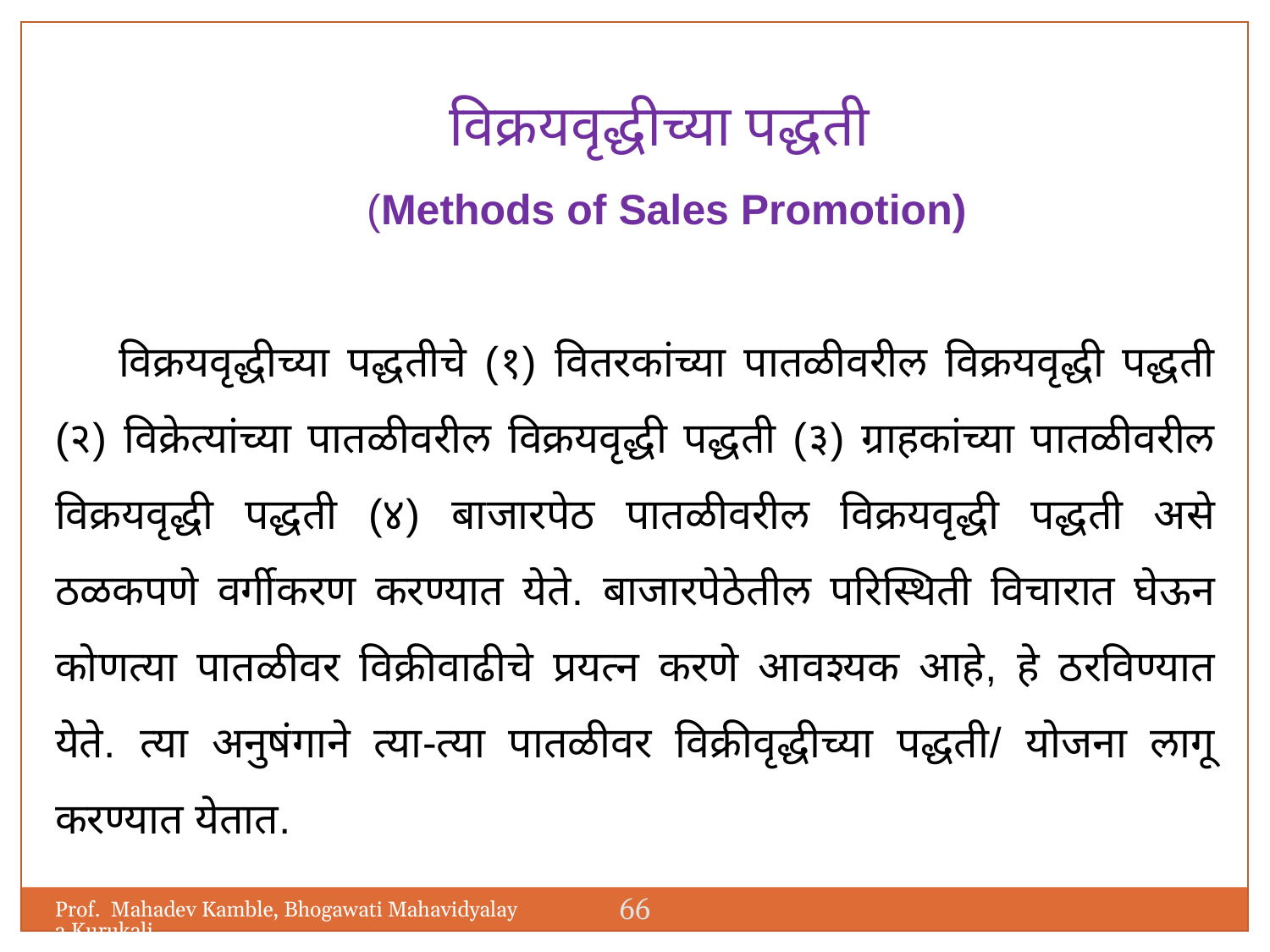

विक्रयवृद्धीच्या पद्धती
(Methods of Sales Promotion)

विक्रयवृद्धीच्या पद्धतीचे (१) वितरकांच्या पातळीवरील विक्रयवृद्धी पद्धती (२) विक्रेत्यांच्या पातळीवरील विक्रयवृद्धी पद्धती (३) ग्राहकांच्या पातळीवरील विक्रयवृद्धी पद्धती (४) बाजारपेठ पातळीवरील विक्रयवृद्धी पद्धती असे ठळकपणे वर्गीकरण करण्यात येते. बाजारपेठेतील परिस्थिती विचारात घेऊन कोणत्या पातळीवर विक्रीवाढीचे प्रयत्न करणे आवश्यक आहे, हे ठरविण्यात येते. त्या अनुषंगाने त्या-त्या पातळीवर विक्रीवृद्धीच्या पद्धती/ योजना लागू करण्यात येतात.
66
Prof.  Mahadev Kamble, Bhogawati Mahavidyalaya,Kurukali.